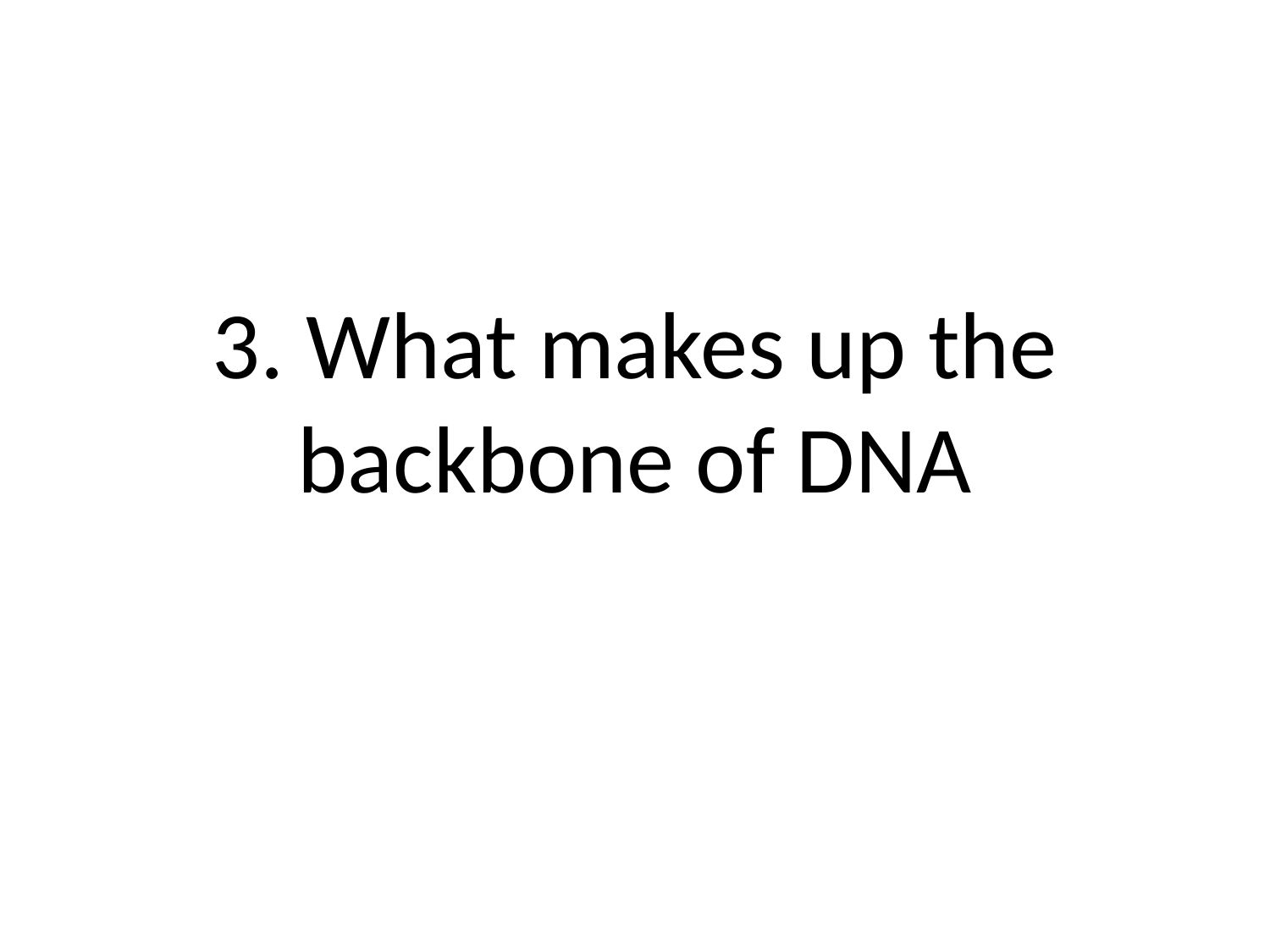

# 3. What makes up the backbone of DNA